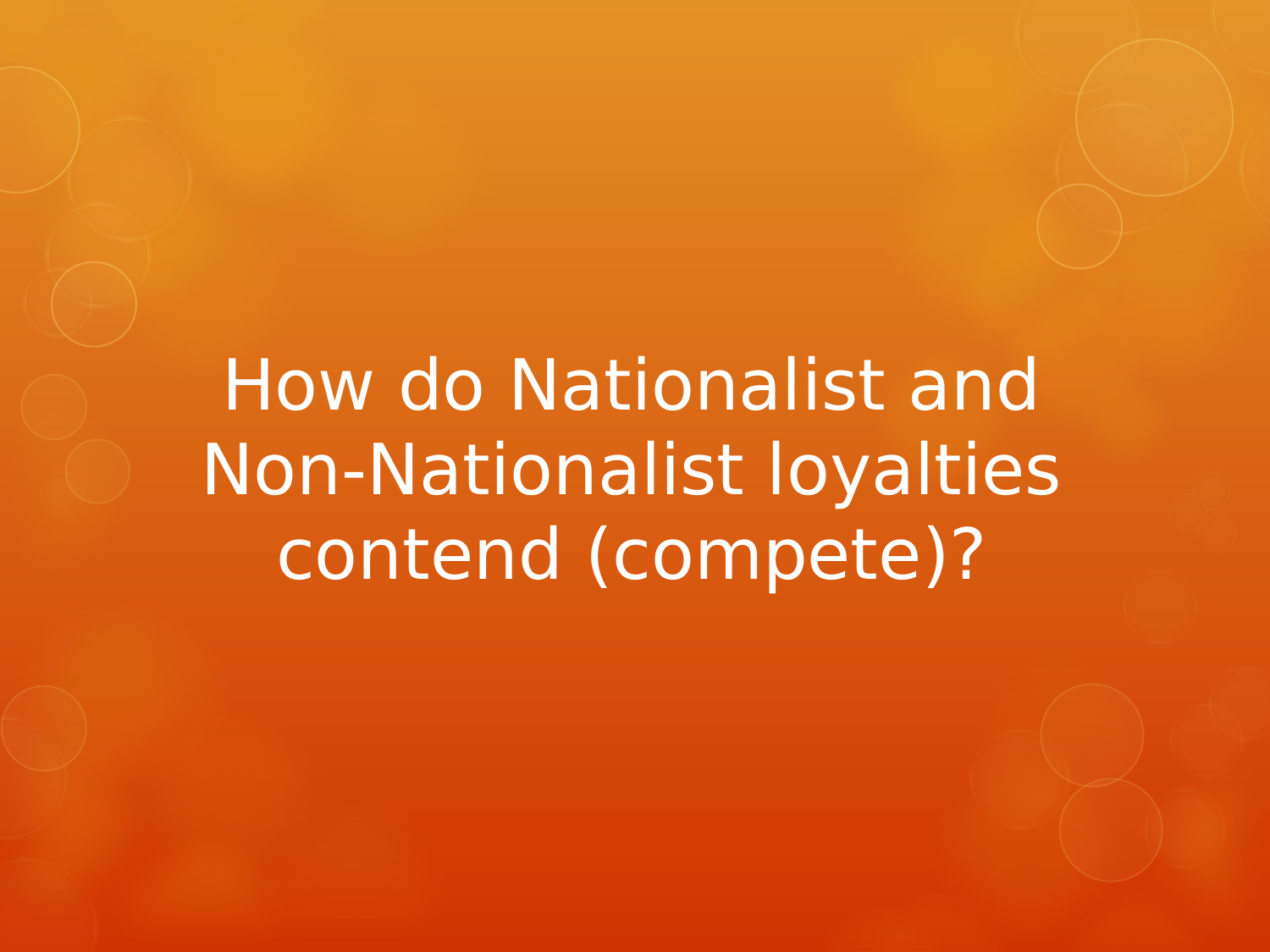

# How do Nationalist and Non-Nationalist loyalties contend (compete)?